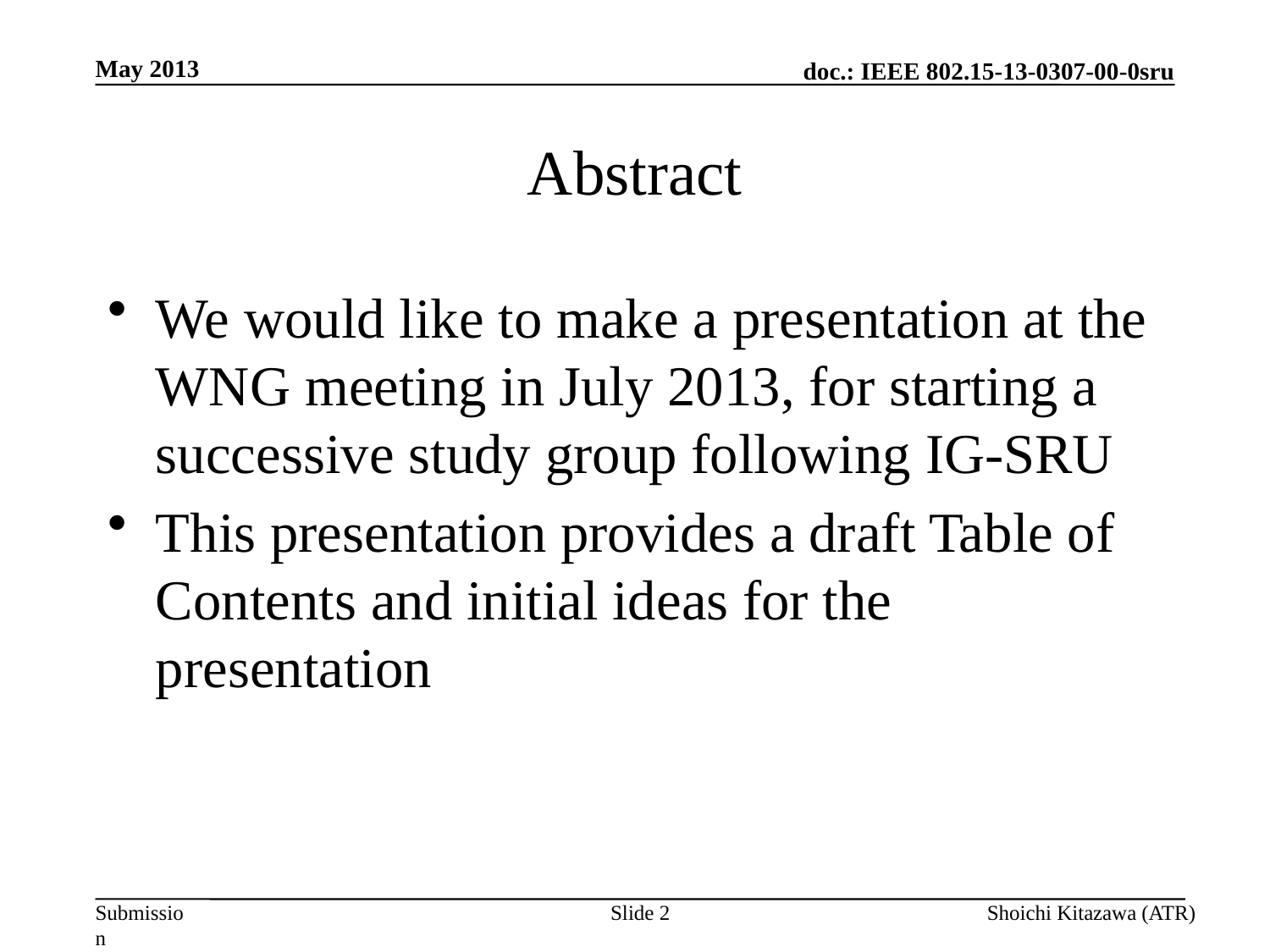

May 2013
# Abstract
We would like to make a presentation at the WNG meeting in July 2013, for starting a successive study group following IG-SRU
This presentation provides a draft Table of Contents and initial ideas for the presentation
Slide 2
Shoichi Kitazawa (ATR)